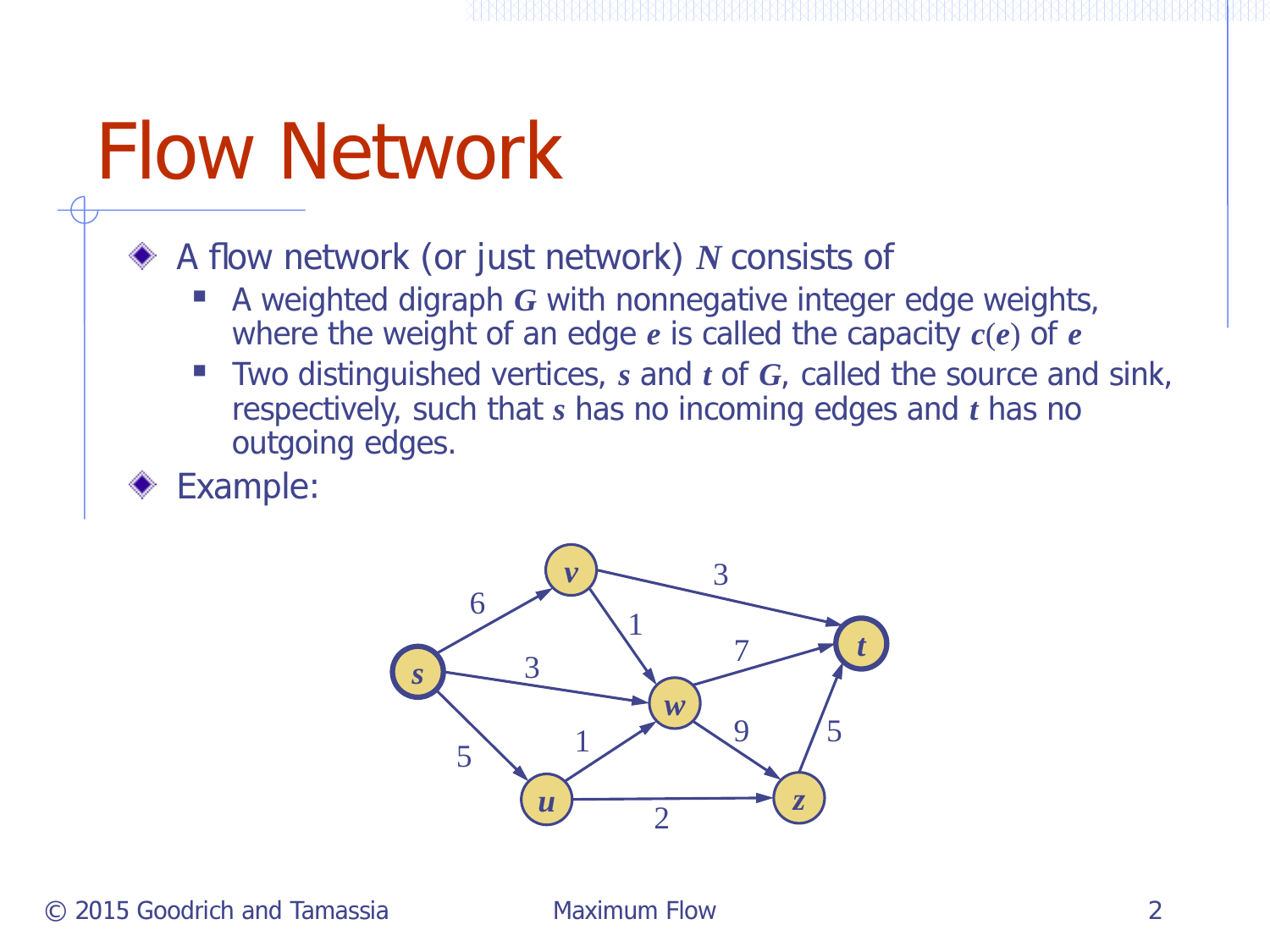

# Flow Network
A flow network (or just network) N consists of
A weighted digraph G with nonnegative integer edge weights, where the weight of an edge e is called the capacity c(e) of e
Two distinguished vertices, s and t of G, called the source and sink, respectively, such that s has no incoming edges and t has no outgoing edges.
Example:
v
3
6
1
t
7
3
s
w
9
5
1
5
z
u
2
© 2015 Goodrich and Tamassia
Maximum Flow
2